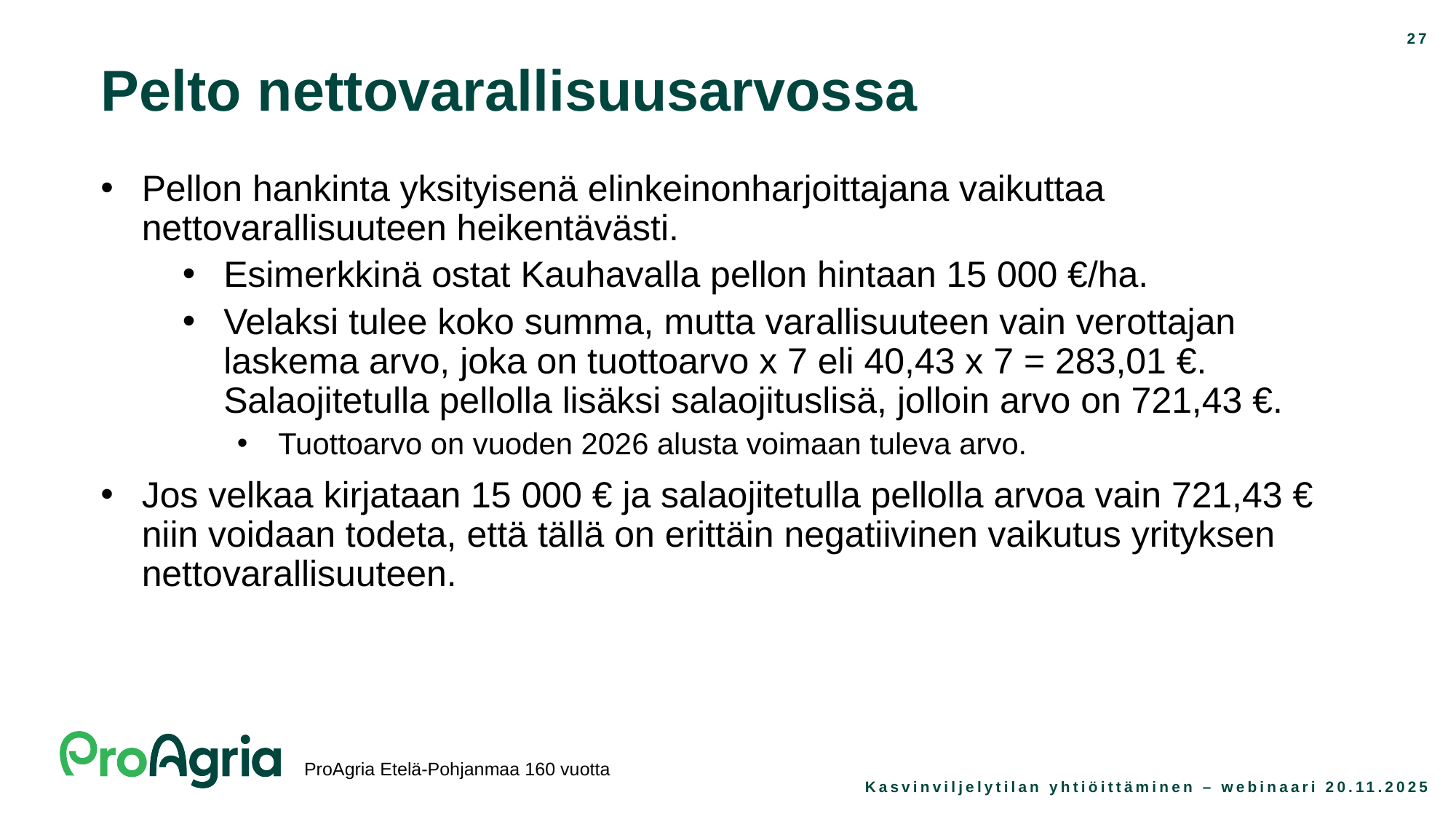

27
# Pelto nettovarallisuusarvossa
Pellon hankinta yksityisenä elinkeinonharjoittajana vaikuttaa nettovarallisuuteen heikentävästi.
Esimerkkinä ostat Kauhavalla pellon hintaan 15 000 €/ha.
Velaksi tulee koko summa, mutta varallisuuteen vain verottajan laskema arvo, joka on tuottoarvo x 7 eli 40,43 x 7 = 283,01 €. Salaojitetulla pellolla lisäksi salaojituslisä, jolloin arvo on 721,43 €.
Tuottoarvo on vuoden 2026 alusta voimaan tuleva arvo.
Jos velkaa kirjataan 15 000 € ja salaojitetulla pellolla arvoa vain 721,43 € niin voidaan todeta, että tällä on erittäin negatiivinen vaikutus yrityksen nettovarallisuuteen.
Kasvinviljelytilan yhtiöittäminen – webinaari 20.11.2025